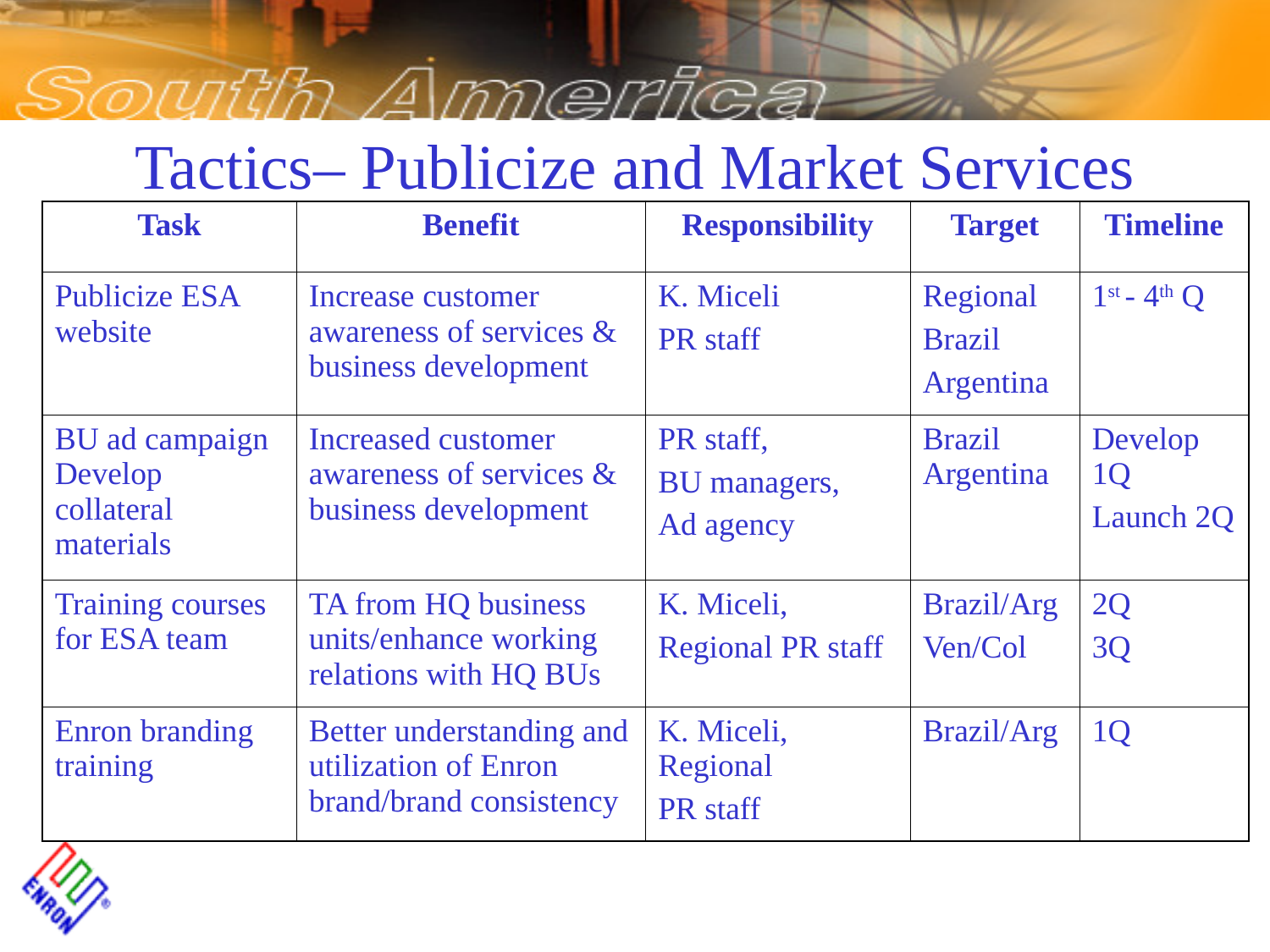

# Tactics– Publicize and Market Services
| Task | Benefit | Responsibility | Target | Timeline |
| --- | --- | --- | --- | --- |
| Publicize ESA website | Increase customer awareness of services & business development | K. Miceli PR staff | Regional Brazil Argentina | 1st - 4th Q |
| BU ad campaign Develop collateral materials | Increased customer awareness of services & business development | PR staff, BU managers, Ad agency | Brazil Argentina | Develop 1Q Launch 2Q |
| Training courses for ESA team | TA from HQ business units/enhance working relations with HQ BUs | K. Miceli, Regional PR staff | Brazil/Arg Ven/Col | 2Q 3Q |
| Enron branding training | Better understanding and utilization of Enron brand/brand consistency | K. Miceli, Regional PR staff | Brazil/Arg | 1Q |